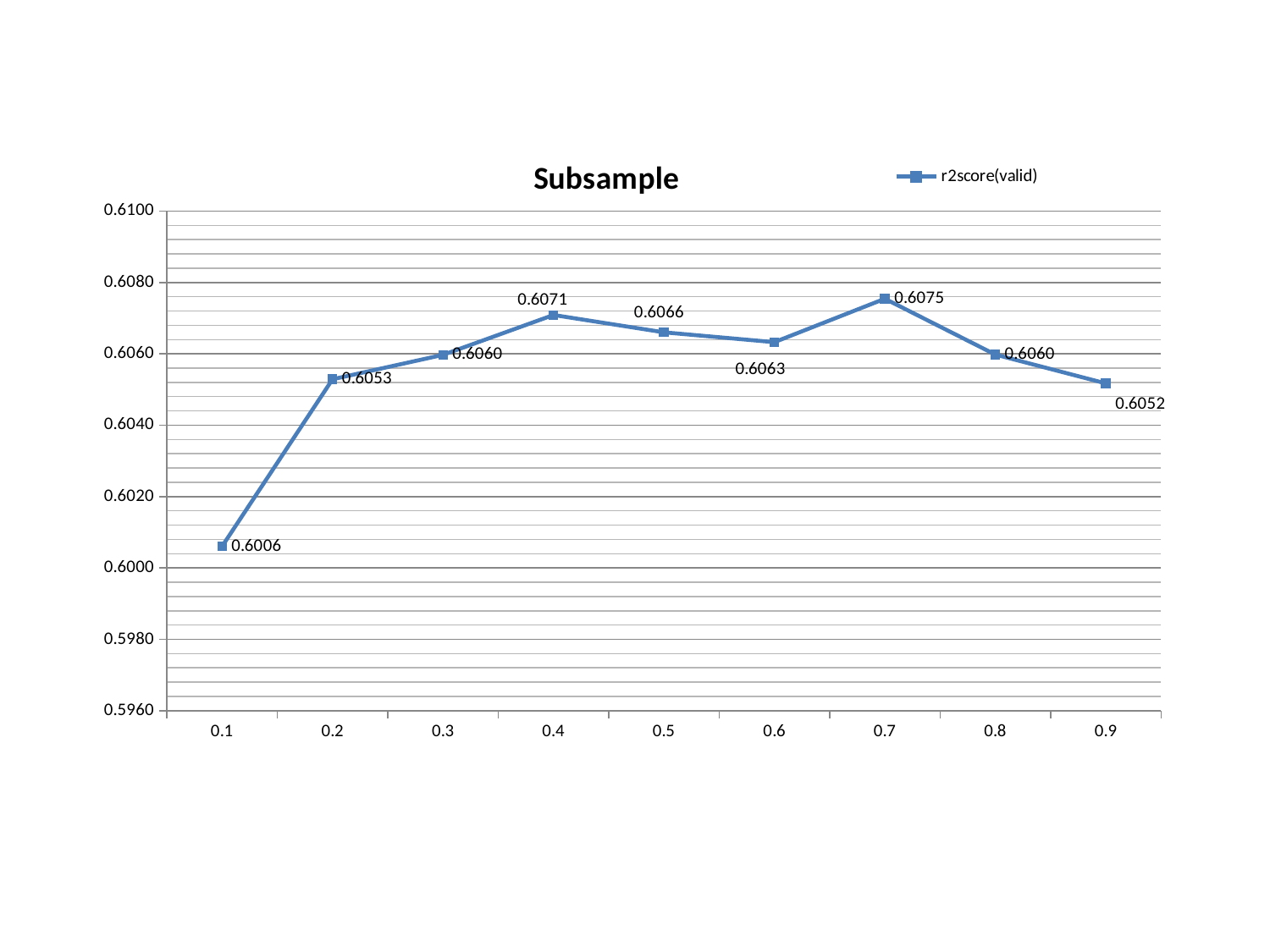

### Chart: Subsample

| Category |  |
|---|---|
| 0.1 | 0.600602873802645 |
| 0.2 | 0.6052882313961396 |
| 0.30000000000000032 | 0.6059710204892219 |
| 0.4 | 0.607088514587716 |
| 0.5 | 0.6066031389184939 |
| 0.60000000000000064 | 0.6063264512592876 |
| 0.70000000000000062 | 0.607543789855924 |
| 0.8 | 0.6059793406982636 |
| 0.9 | 0.6051713338604336 |